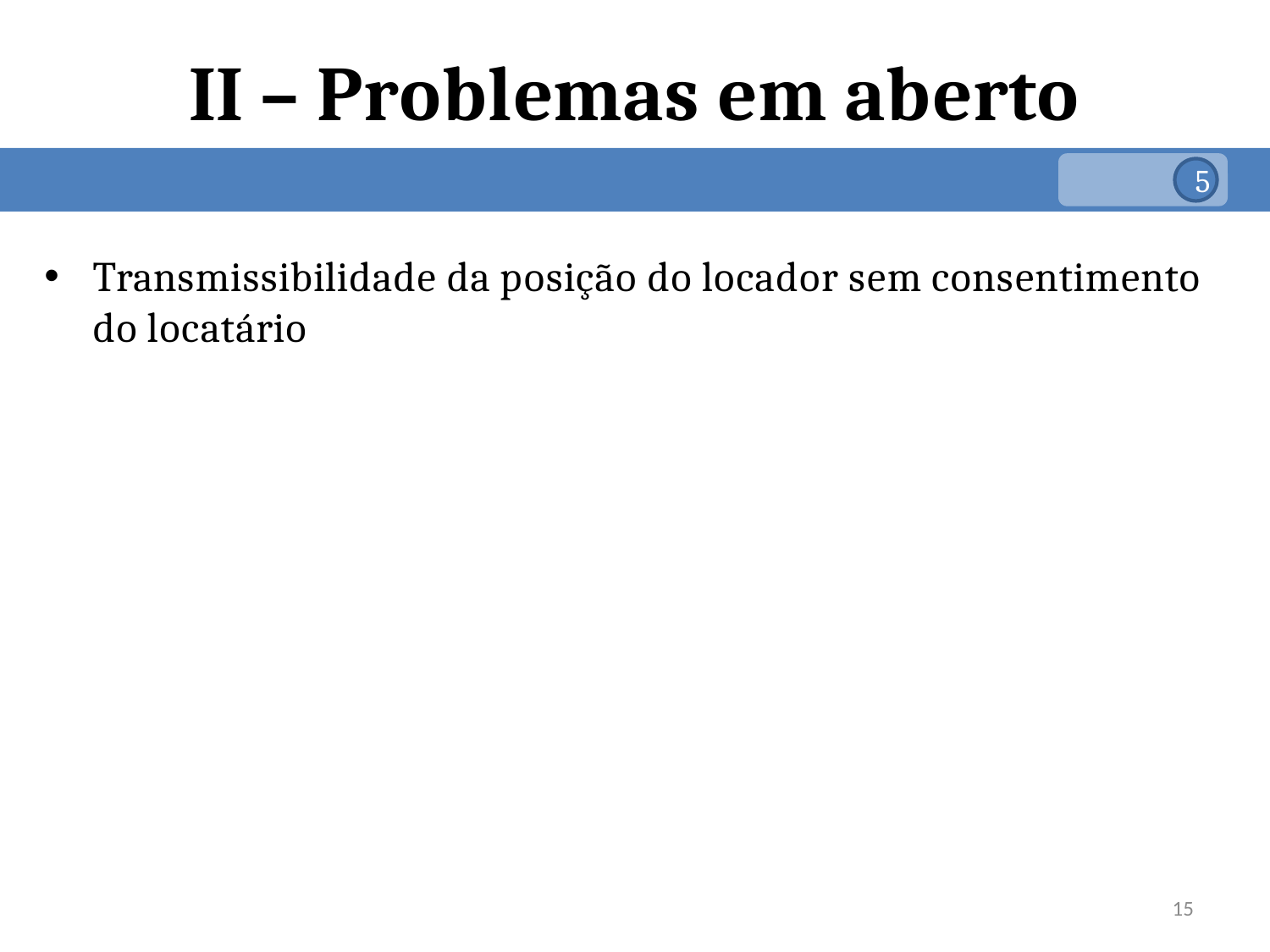

# II – Problemas em aberto

5
Transmissibilidade da posição do locador sem consentimento do locatário
15